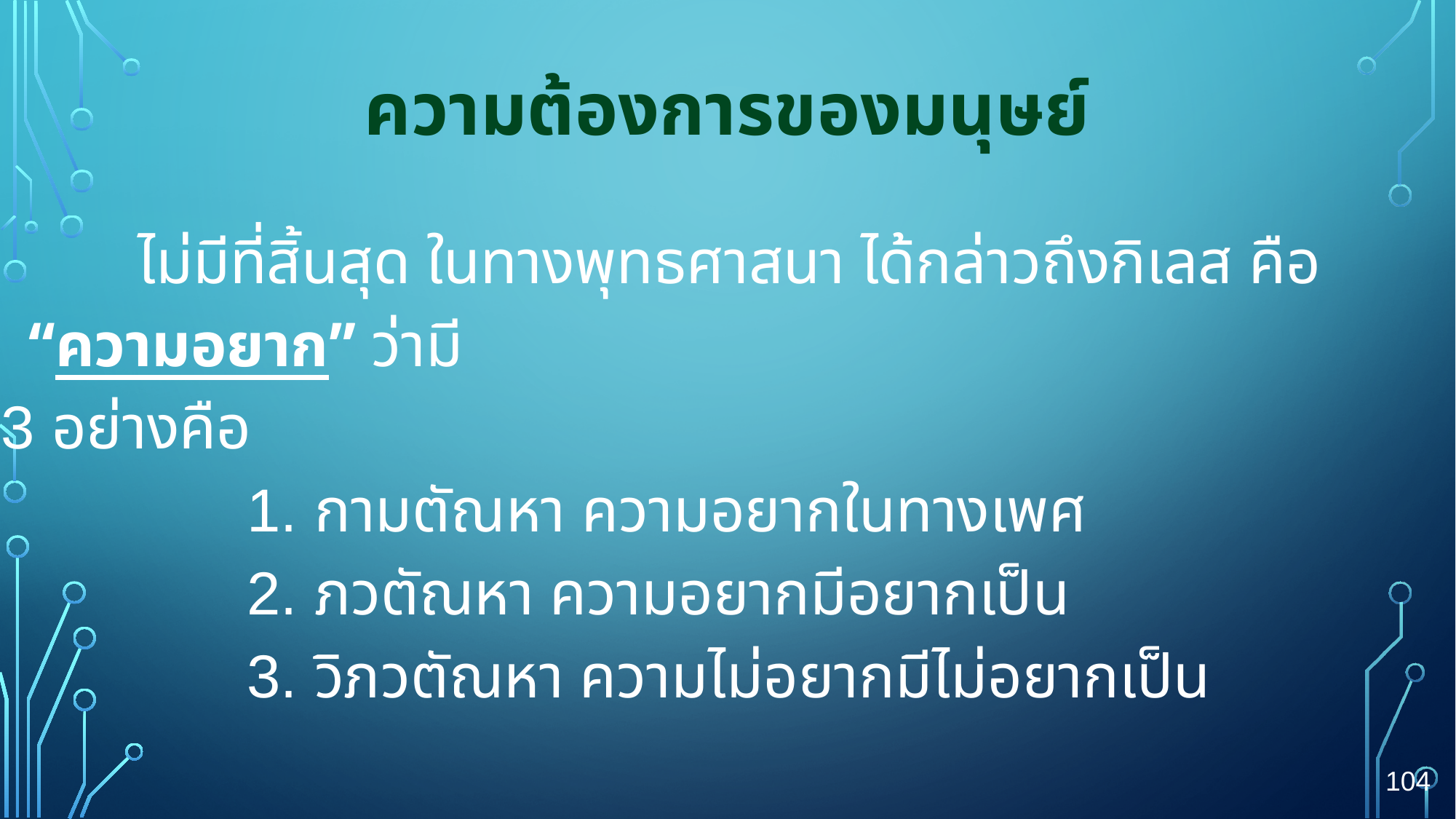

# ความต้องการของมนุษย์
		ไม่มีที่สิ้นสุด ในทางพุทธศาสนา ได้กล่าวถึงกิเลส คือ “ความอยาก” ว่ามี
3 อย่างคือ
			1. กามตัณหา ความอยากในทางเพศ
			2. ภวตัณหา ความอยากมีอยากเป็น
			3. วิภวตัณหา ความไม่อยากมีไม่อยากเป็น
104